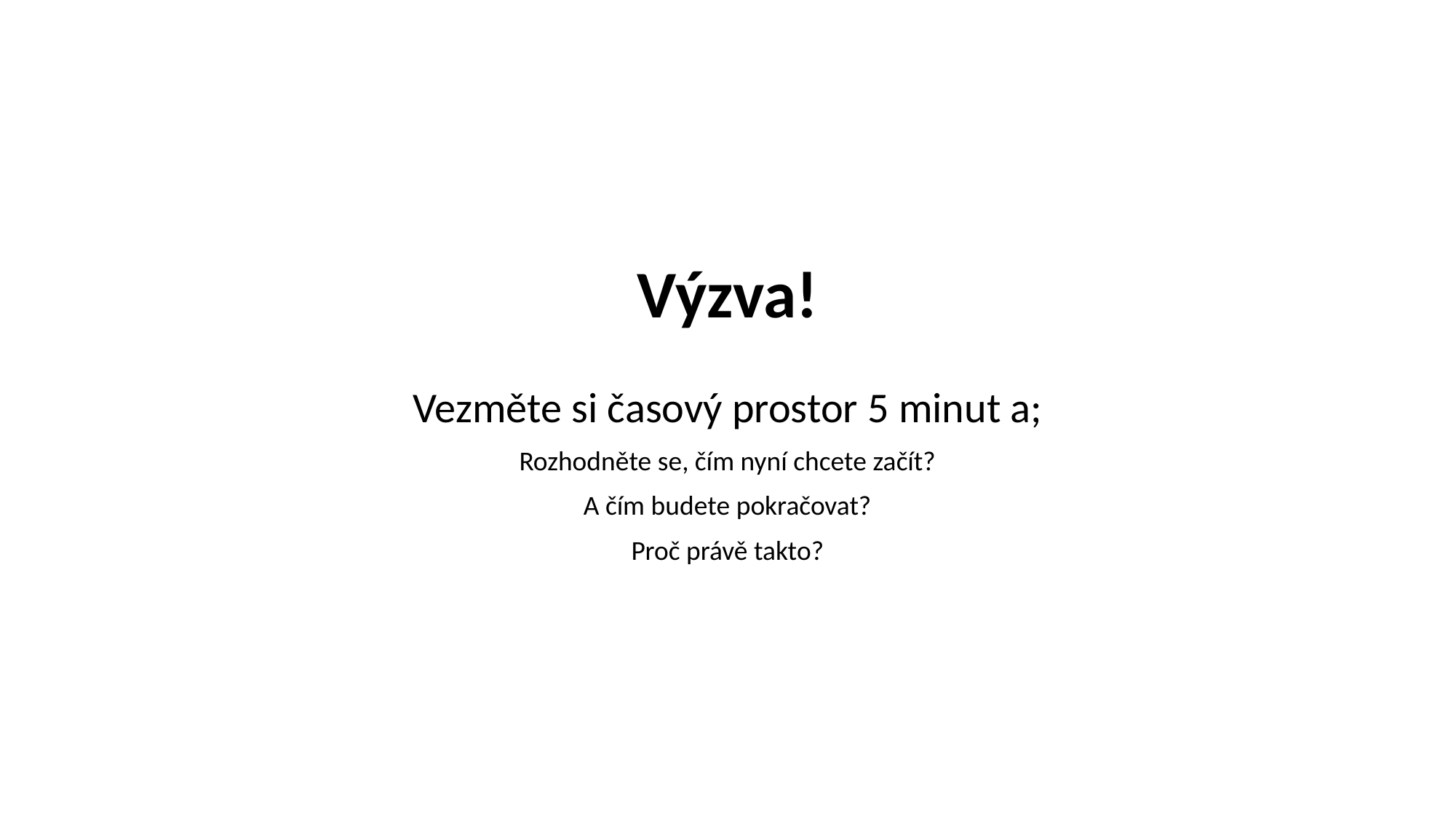

# Výzva!
Vezměte si časový prostor 5 minut a;
Rozhodněte se, čím nyní chcete začít?
A čím budete pokračovat?
Proč právě takto?